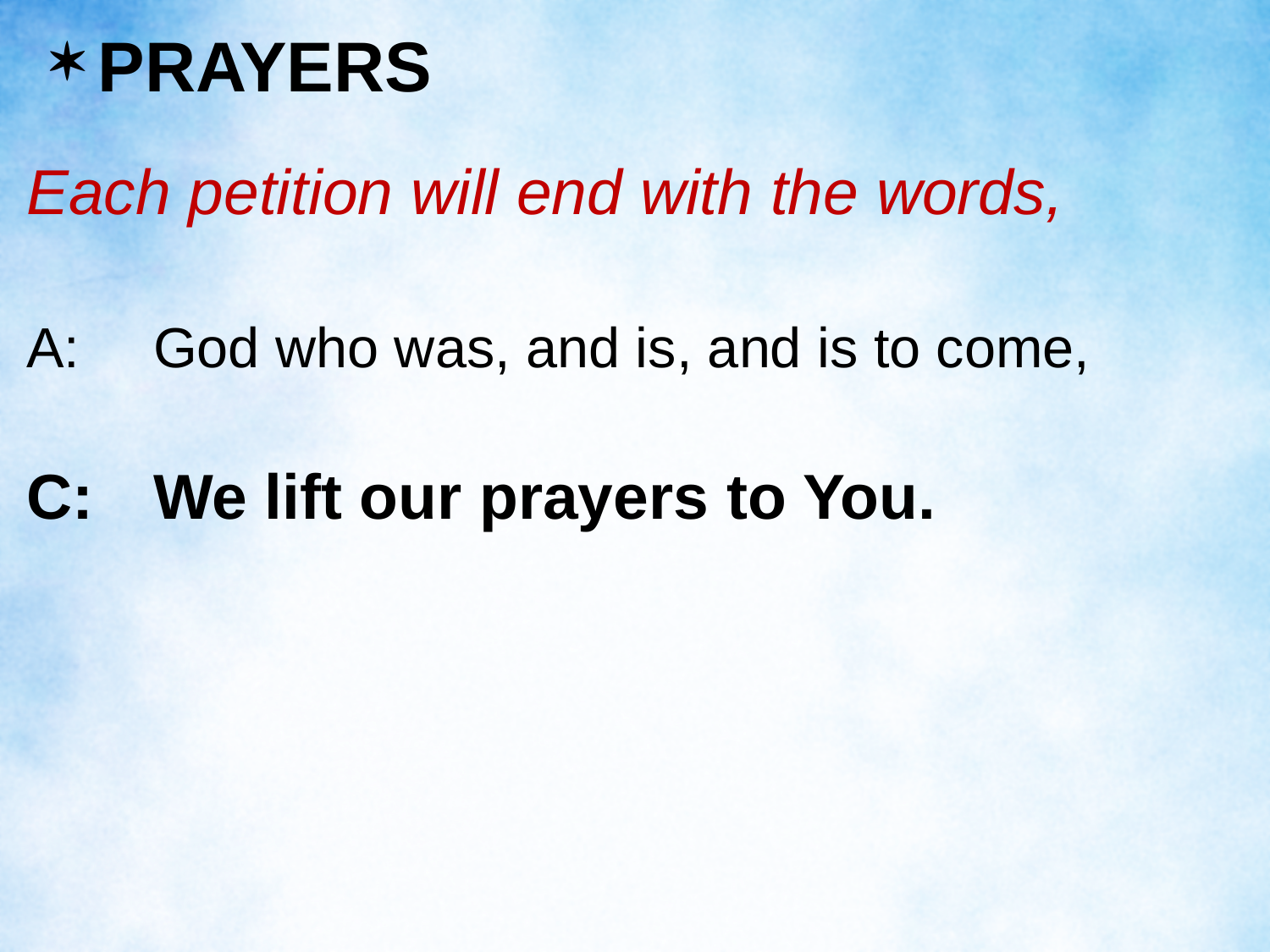

PRAYERS
Each petition will end with the words,

A:	God who was, and is, and is to come,

C:	We lift our prayers to You.